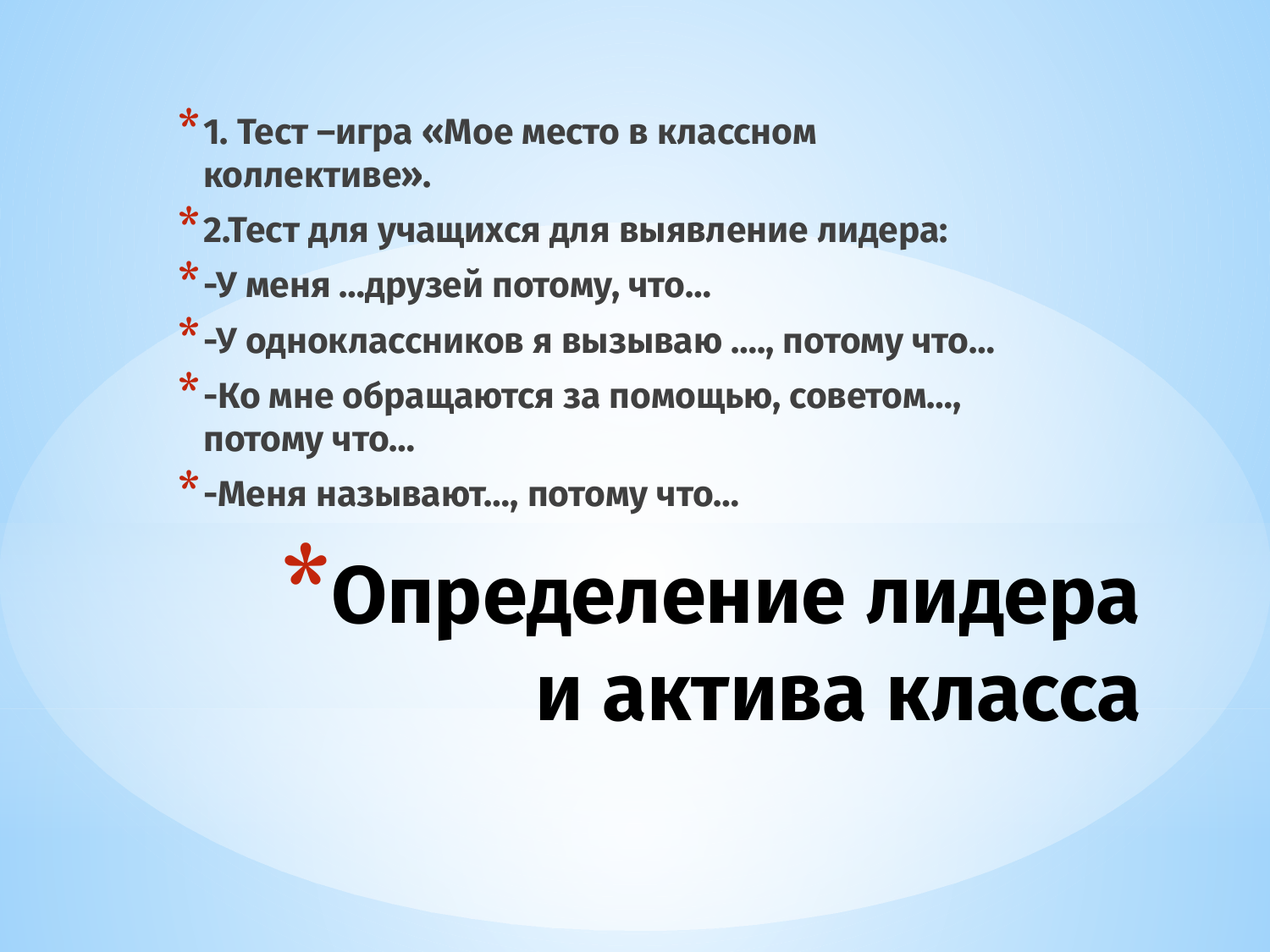

1. Тест –игра «Мое место в классном коллективе».
2.Тест для учащихся для выявление лидера:
-У меня …друзей потому, что…
-У одноклассников я вызываю …., потому что…
-Ко мне обращаются за помощью, советом…, потому что…
-Меня называют…, потому что…
# Определение лидера и актива класса